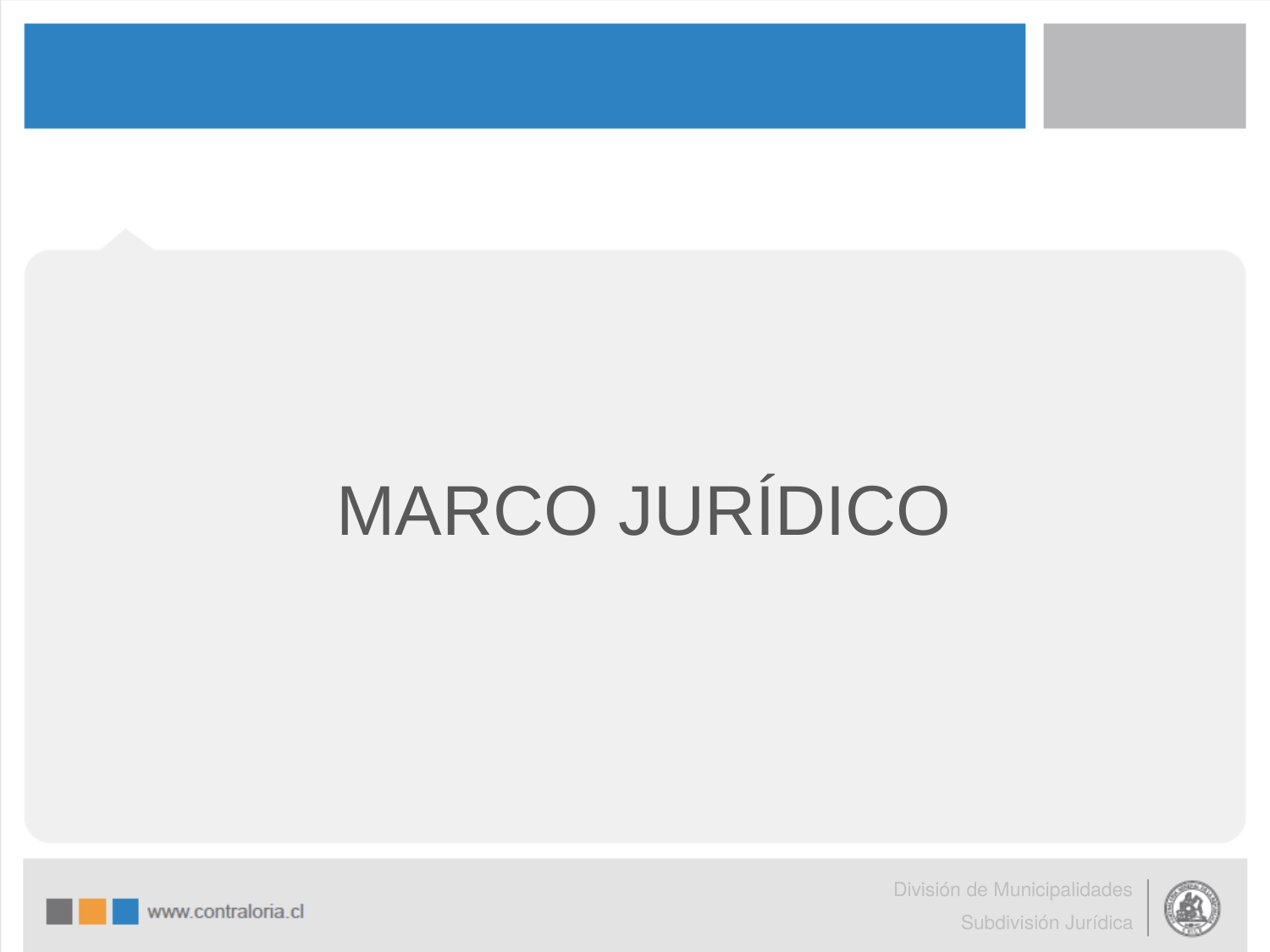

#

MARCO JURÍDICO
División de Municipalidades

Subdivisión Jurídica